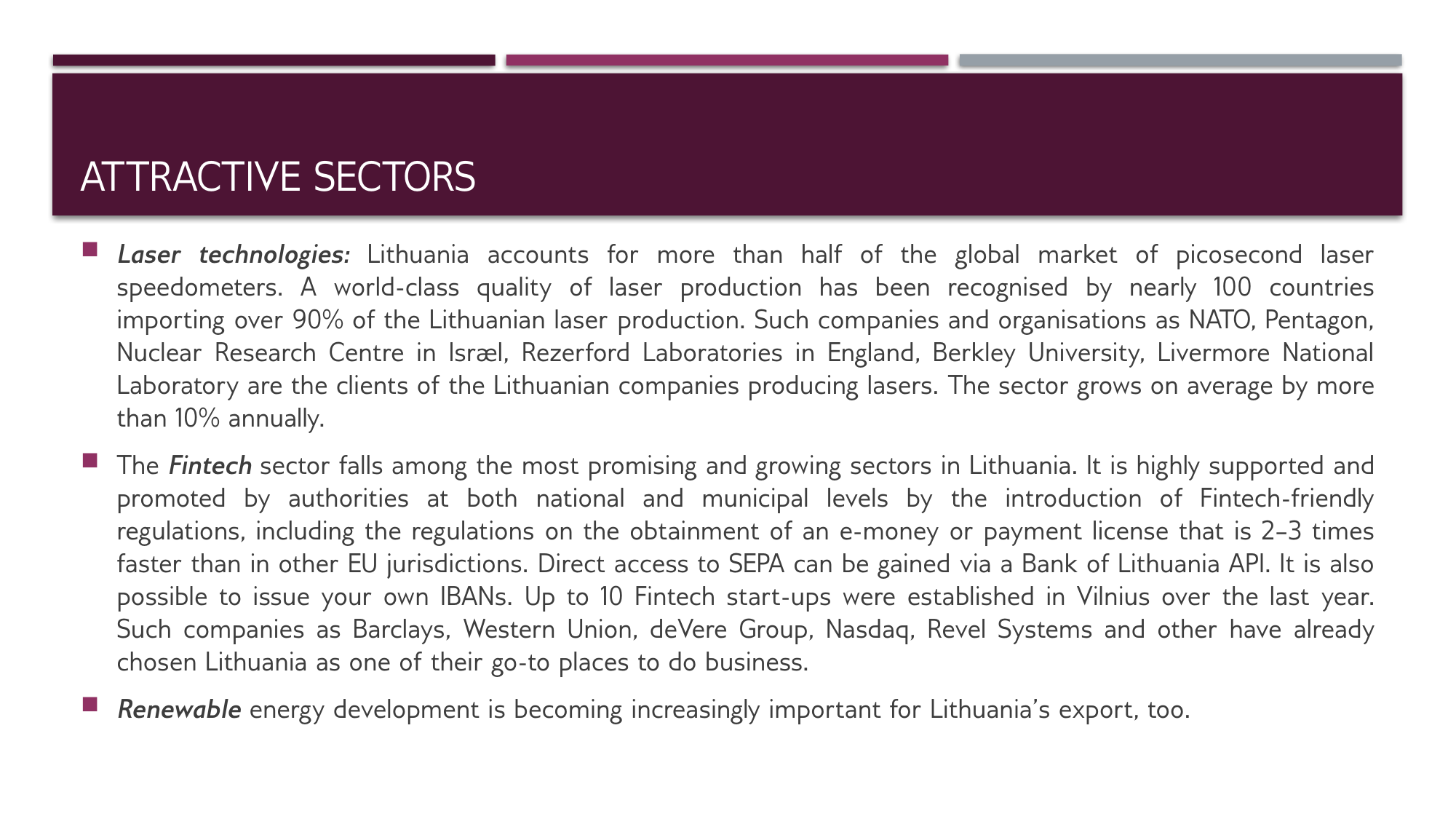

# Attractive sectors
Laser technologies: Lithuania accounts for more than half of the global market of picosecond laser speedometers. A world-class quality of laser production has been recognised by nearly 100 countries importing over 90% of the Lithuanian laser production. Such companies and organisations as NATO, Pentagon, Nuclear Research Centre in Israel, Rezerford Laboratories in England, Berkley University, Livermore National Laboratory are the clients of the Lithuanian companies producing lasers. The sector grows on average by more than 10% annually.
The Fintech sector falls among the most promising and growing sectors in Lithuania. It is highly supported and promoted by authorities at both national and municipal levels by the introduction of Fintech-friendly regulations, including the regulations on the obtainment of an e-money or payment license that is 2–3 times faster than in other EU jurisdictions. Direct access to SEPA can be gained via a Bank of Lithuania API. It is also possible to issue your own IBANs. Up to 10 Fintech start-ups were established in Vilnius over the last year. Such companies as Barclays, Western Union, deVere Group, Nasdaq, Revel Systems and other have already chosen Lithuania as one of their go-to places to do business.
Renewable energy development is becoming increasingly important for Lithuania’s export, too.